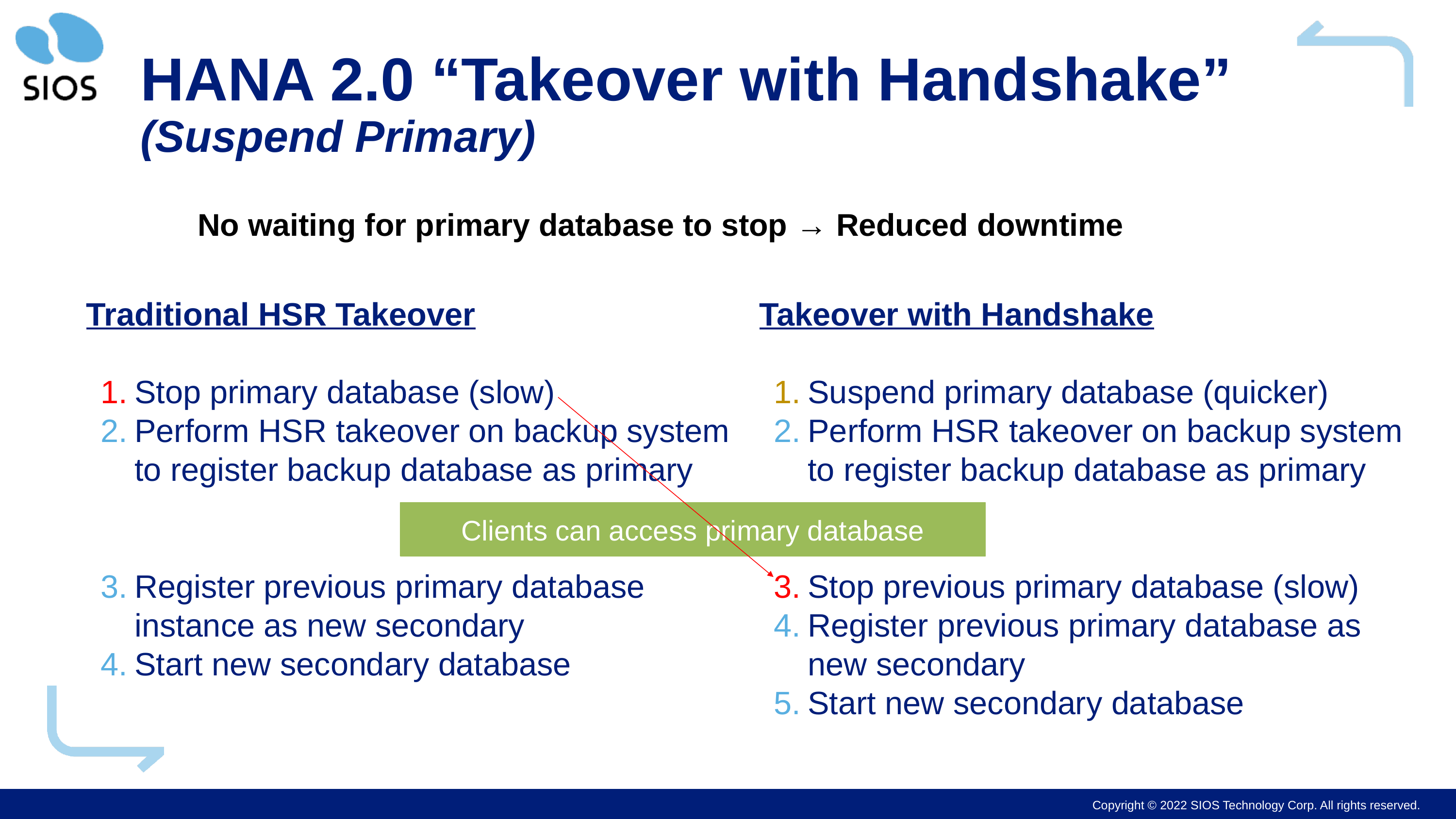

# HANA 2.0 “Takeover with Handshake” (Suspend Primary)
No waiting for primary database to stop → Reduced downtime
Traditional HSR Takeover

Stop primary database (slow)
Perform HSR takeover on backup system to register backup database as primary
Register previous primary database instance as new secondary
Start new secondary database
Takeover with Handshake

Suspend primary database (quicker)
Perform HSR takeover on backup system to register backup database as primary
Stop previous primary database (slow)
Register previous primary database as new secondary
Start new secondary database
Clients can access primary database